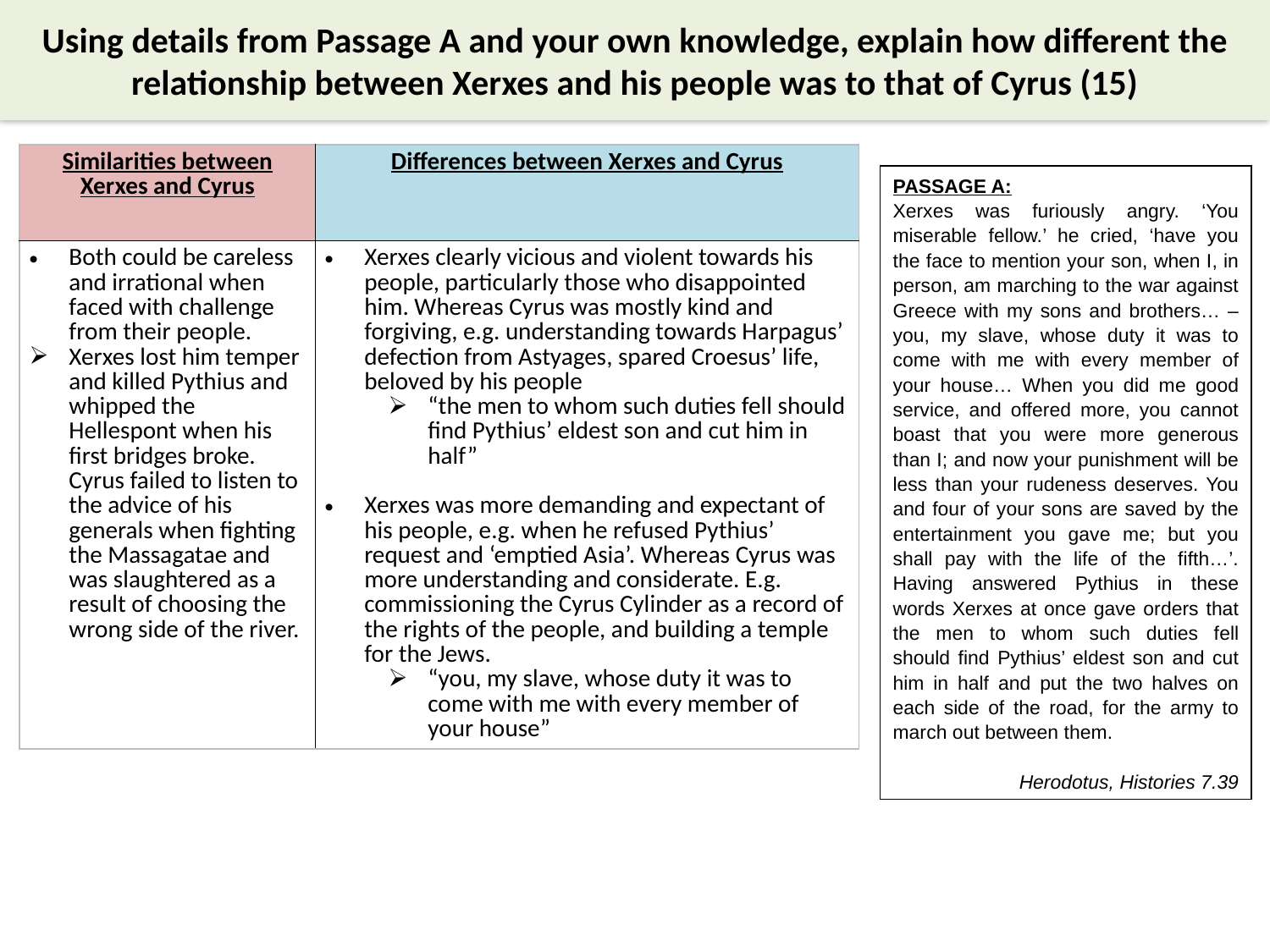

# Using details from Passage A and your own knowledge, explain how different the relationship between Xerxes and his people was to that of Cyrus (15)
| Similarities between Xerxes and Cyrus | Differences between Xerxes and Cyrus |
| --- | --- |
| Both could be careless and irrational when faced with challenge from their people. Xerxes lost him temper and killed Pythius and whipped the Hellespont when his first bridges broke. Cyrus failed to listen to the advice of his generals when fighting the Massagatae and was slaughtered as a result of choosing the wrong side of the river. | Xerxes clearly vicious and violent towards his people, particularly those who disappointed him. Whereas Cyrus was mostly kind and forgiving, e.g. understanding towards Harpagus’ defection from Astyages, spared Croesus’ life, beloved by his people “the men to whom such duties fell should find Pythius’ eldest son and cut him in half” Xerxes was more demanding and expectant of his people, e.g. when he refused Pythius’ request and ‘emptied Asia’. Whereas Cyrus was more understanding and considerate. E.g. commissioning the Cyrus Cylinder as a record of the rights of the people, and building a temple for the Jews. “you, my slave, whose duty it was to come with me with every member of your house” |
PASSAGE A:
Xerxes was furiously angry. ‘You miserable fellow.’ he cried, ‘have you the face to mention your son, when I, in person, am marching to the war against Greece with my sons and brothers… – you, my slave, whose duty it was to come with me with every member of your house… When you did me good service, and offered more, you cannot boast that you were more generous than I; and now your punishment will be less than your rudeness deserves. You and four of your sons are saved by the entertainment you gave me; but you shall pay with the life of the fifth…’. Having answered Pythius in these words Xerxes at once gave orders that the men to whom such duties fell should find Pythius’ eldest son and cut him in half and put the two halves on each side of the road, for the army to march out between them.

Herodotus, Histories 7.39